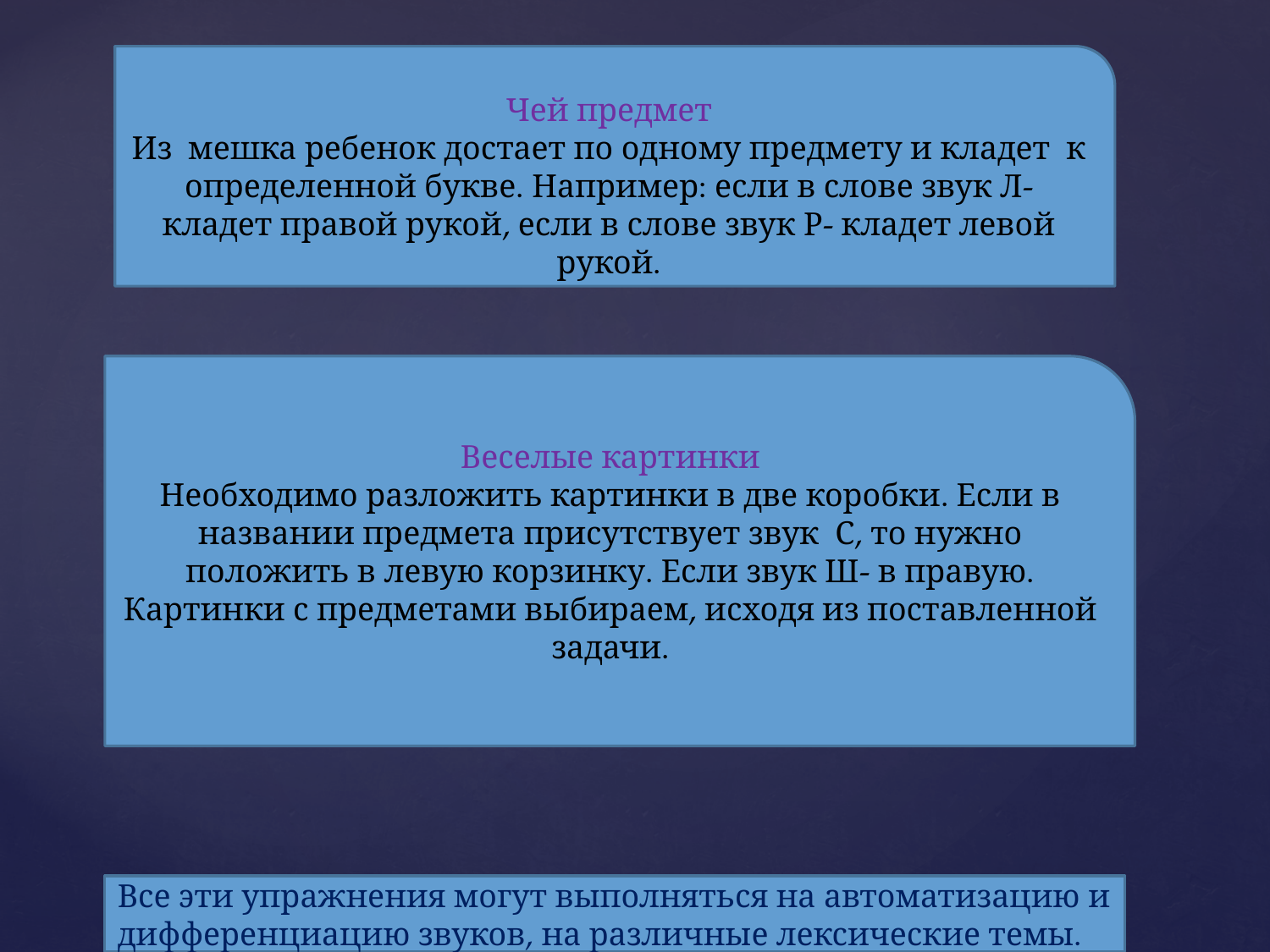

Чей предмет
Из  мешка ребенок достает по одному предмету и кладет  к определенной букве. Например: если в слове звук Л- кладет правой рукой, если в слове звук Р- кладет левой рукой.
Веселые картинки
Необходимо разложить картинки в две коробки. Если в названии предмета присутствует звук  С, то нужно положить в левую корзинку. Если звук Ш- в правую. Картинки с предметами выбираем, исходя из поставленной задачи.
Все эти упражнения могут выполняться на автоматизацию и дифференциацию звуков, на различные лексические темы.